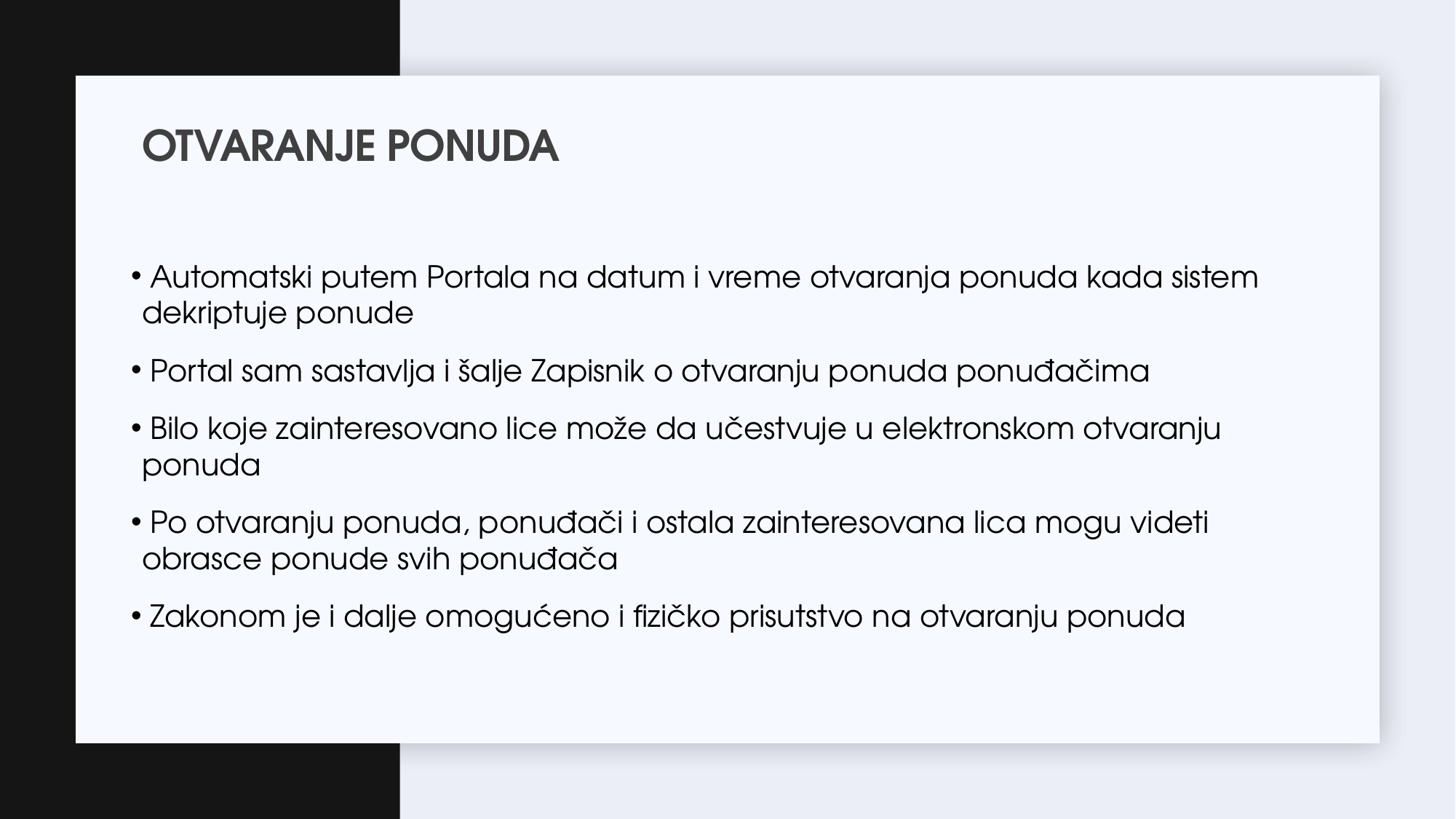

# Otvaranje ponuda
 Automatski putem Portala na datum i vreme otvaranja ponuda kada sistem dekriptuje ponude
 Portal sam sastavlja i šalje Zapisnik o otvaranju ponuda ponuđačima
 Bilo koje zainteresovano lice može da učestvuje u elektronskom otvaranju  ponuda
 Po otvaranju ponuda, ponuđači i ostala zainteresovana lica mogu videti obrasce ponude svih ponuđača
 Zakonom je i dalje omogućeno i fizičko prisutstvo na otvaranju ponuda